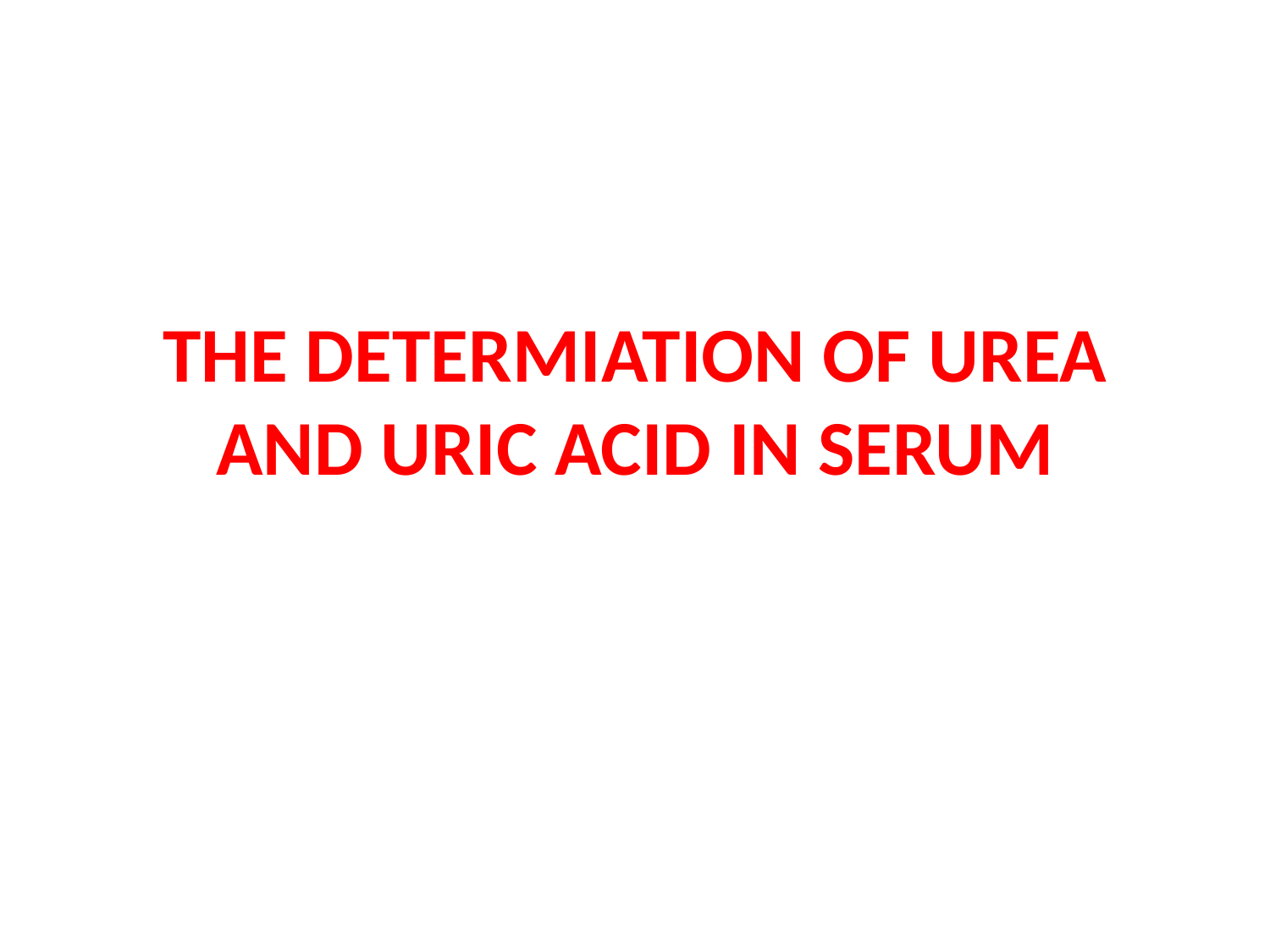

# THE DETERMIATION OF UREA AND URIC ACID IN SERUM